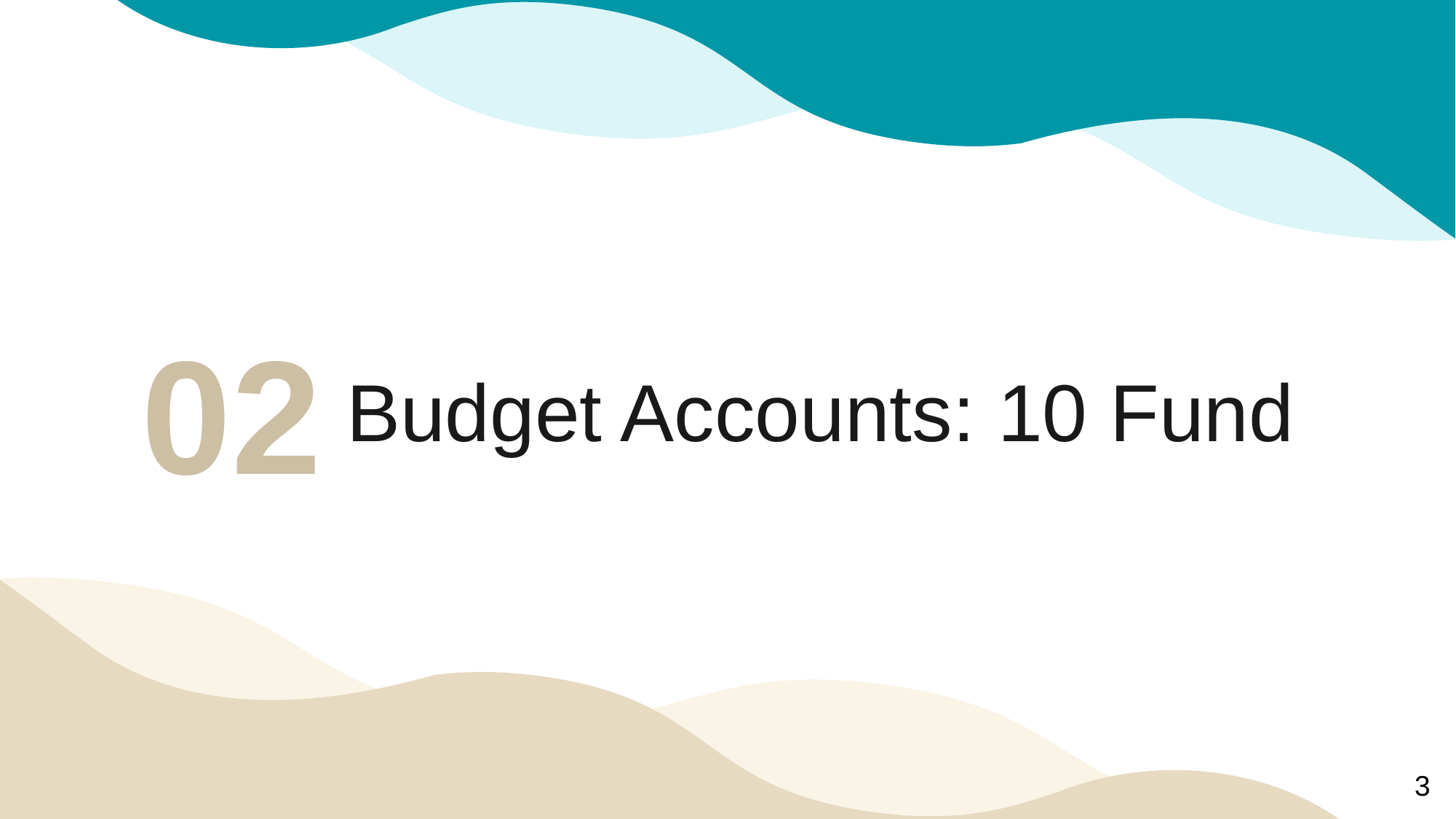

02
# Budget Accounts: 10 Fund
3